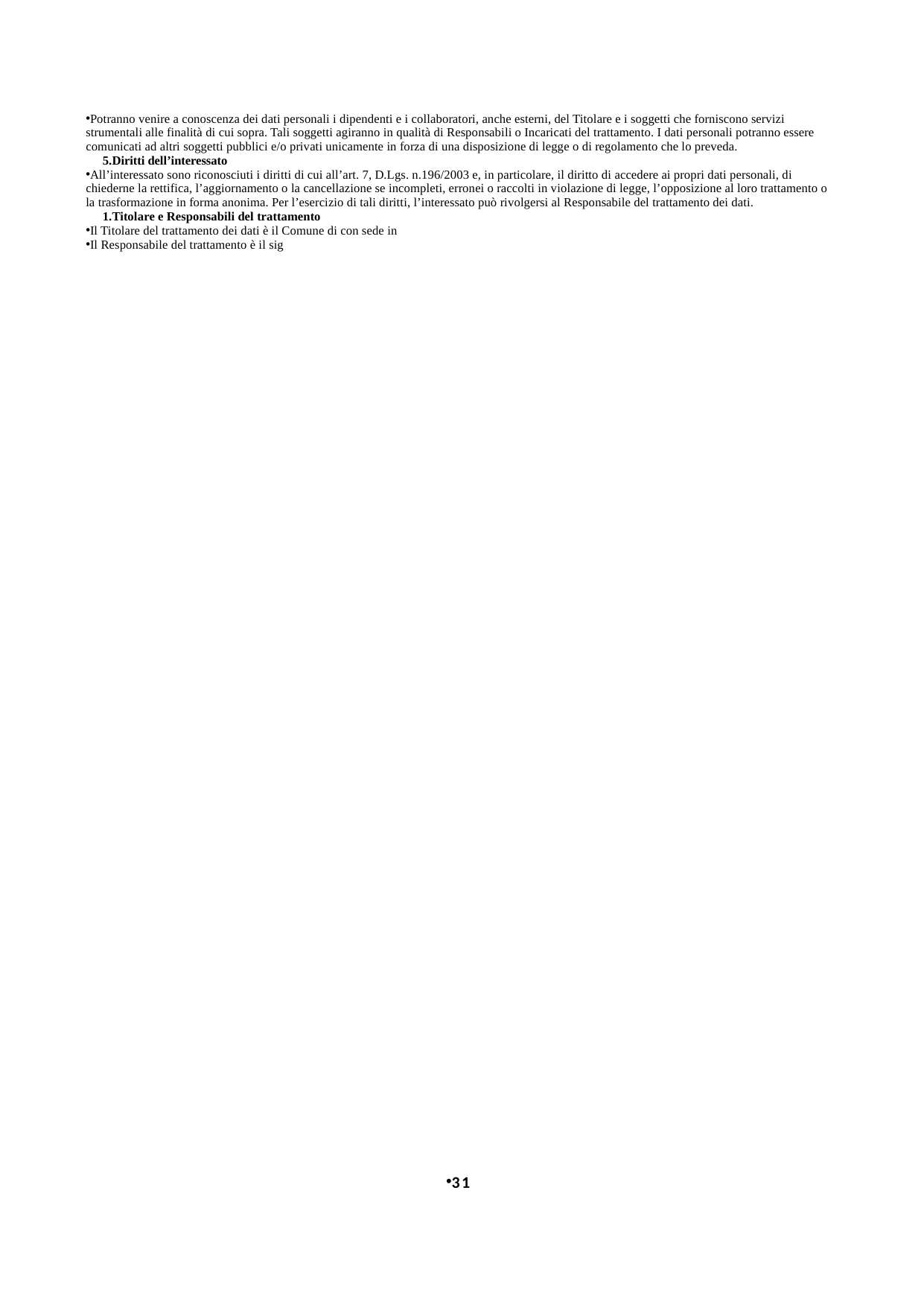

Potranno venire a conoscenza dei dati personali i dipendenti e i collaboratori, anche esterni, del Titolare e i soggetti che forniscono servizi strumentali alle finalità di cui sopra. Tali soggetti agiranno in qualità di Responsabili o Incaricati del trattamento. I dati personali potranno essere comunicati ad altri soggetti pubblici e/o privati unicamente in forza di una disposizione di legge o di regolamento che lo preveda.
Diritti dell’interessato
All’interessato sono riconosciuti i diritti di cui all’art. 7, D.Lgs. n.196/2003 e, in particolare, il diritto di accedere ai propri dati personali, di chiederne la rettifica, l’aggiornamento o la cancellazione se incompleti, erronei o raccolti in violazione di legge, l’opposizione al loro trattamento o la trasformazione in forma anonima. Per l’esercizio di tali diritti, l’interessato può rivolgersi al Responsabile del trattamento dei dati.
Titolare e Responsabili del trattamento
Il Titolare del trattamento dei dati è il Comune di con sede in
Il Responsabile del trattamento è il sig
31